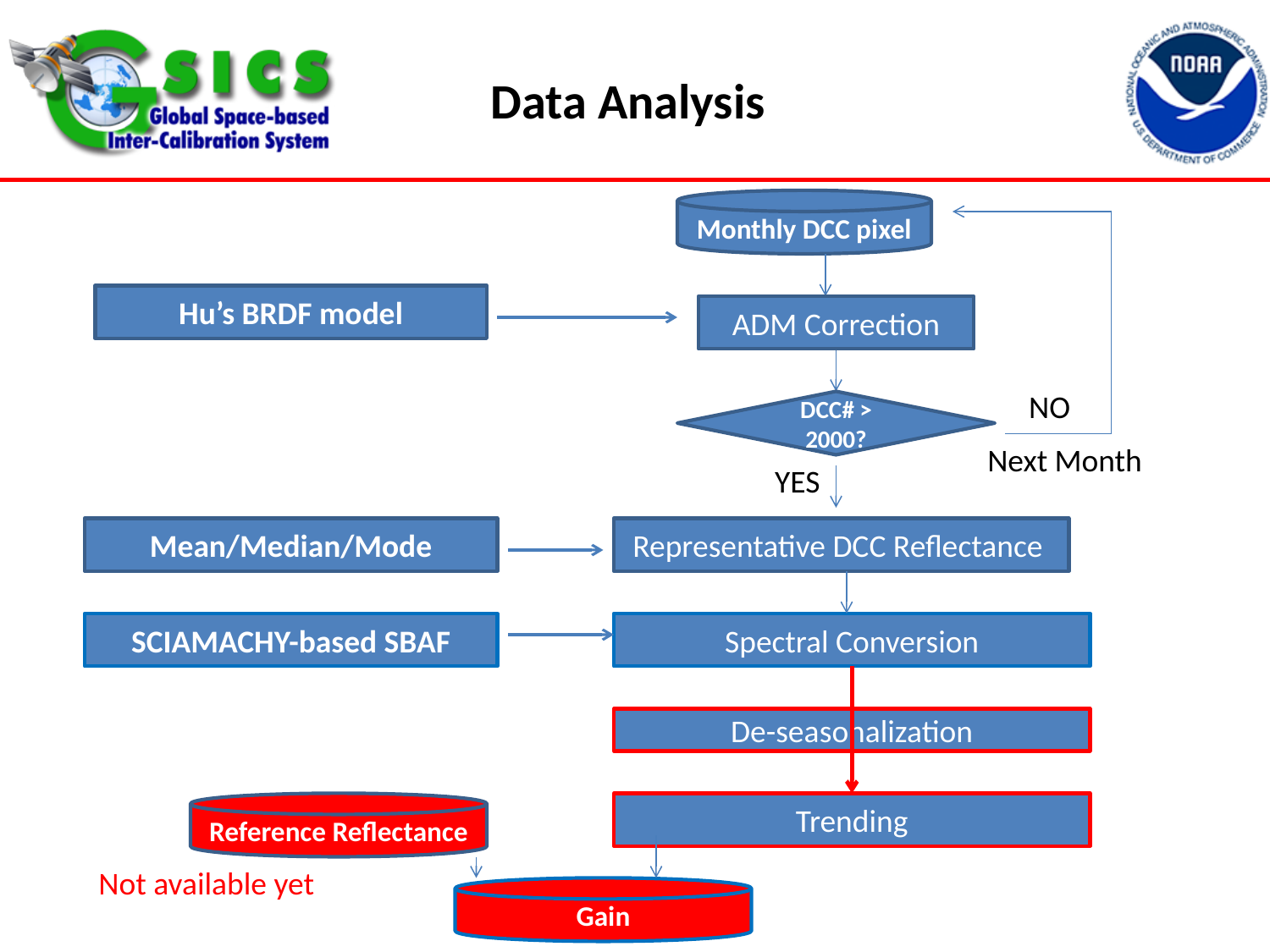

Data Analysis
Monthly DCC pixel
Hu’s BRDF model
ADM Correction
NO

DCC# > 2000?

Next Month
YES
Mean/Median/Mode
Representative DCC Reflectance
SCIAMACHY-based SBAF
Spectral Conversion
De-seasonalization
Reference Reflectance
Trending
Not available yet
Gain